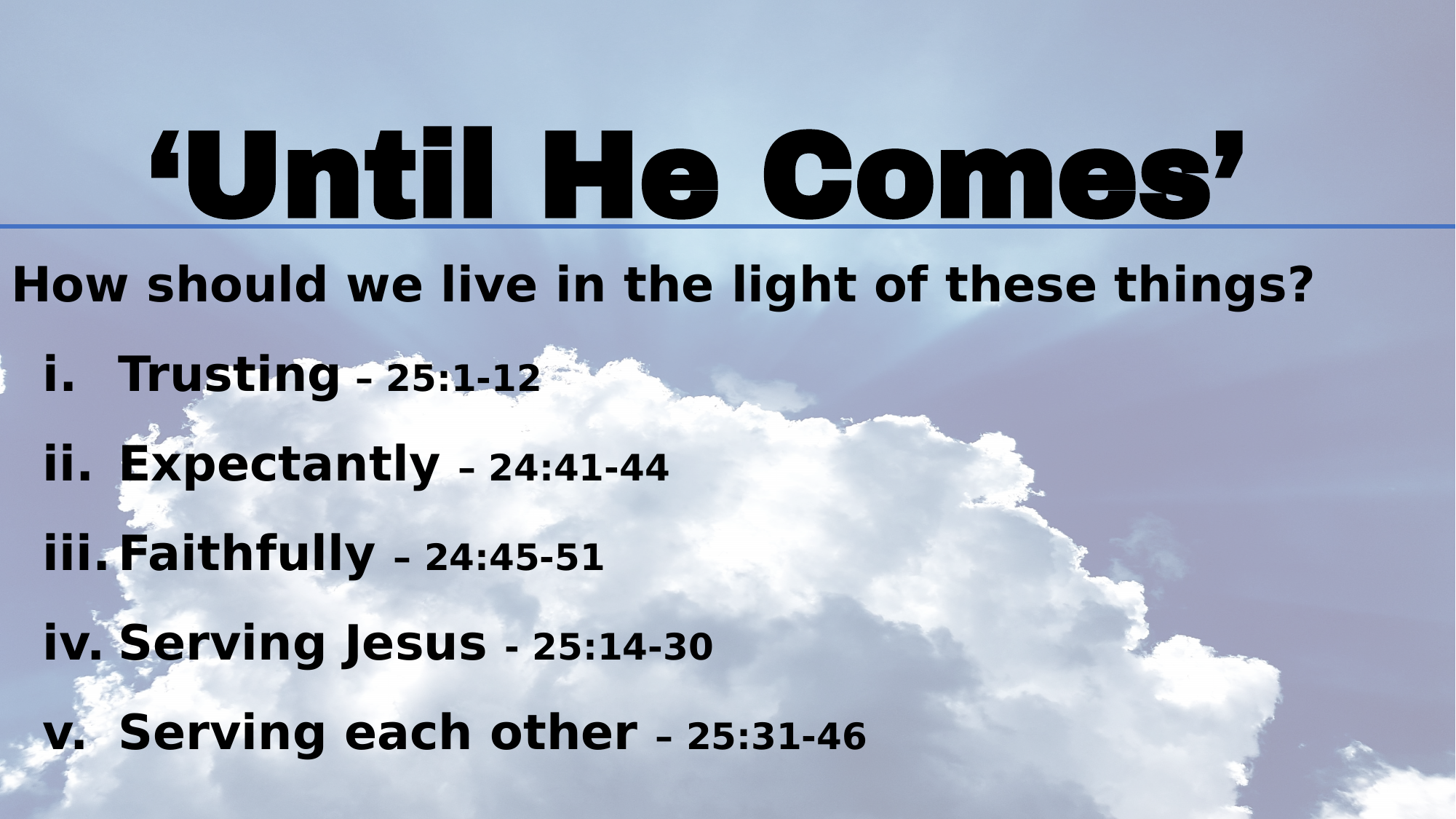

# ‘Until He Comes’
How should we live in the light of these things?
Trusting – 25:1-12
Expectantly – 24:41-44
Faithfully – 24:45-51
Serving Jesus - 25:14-30
Serving each other – 25:31-46